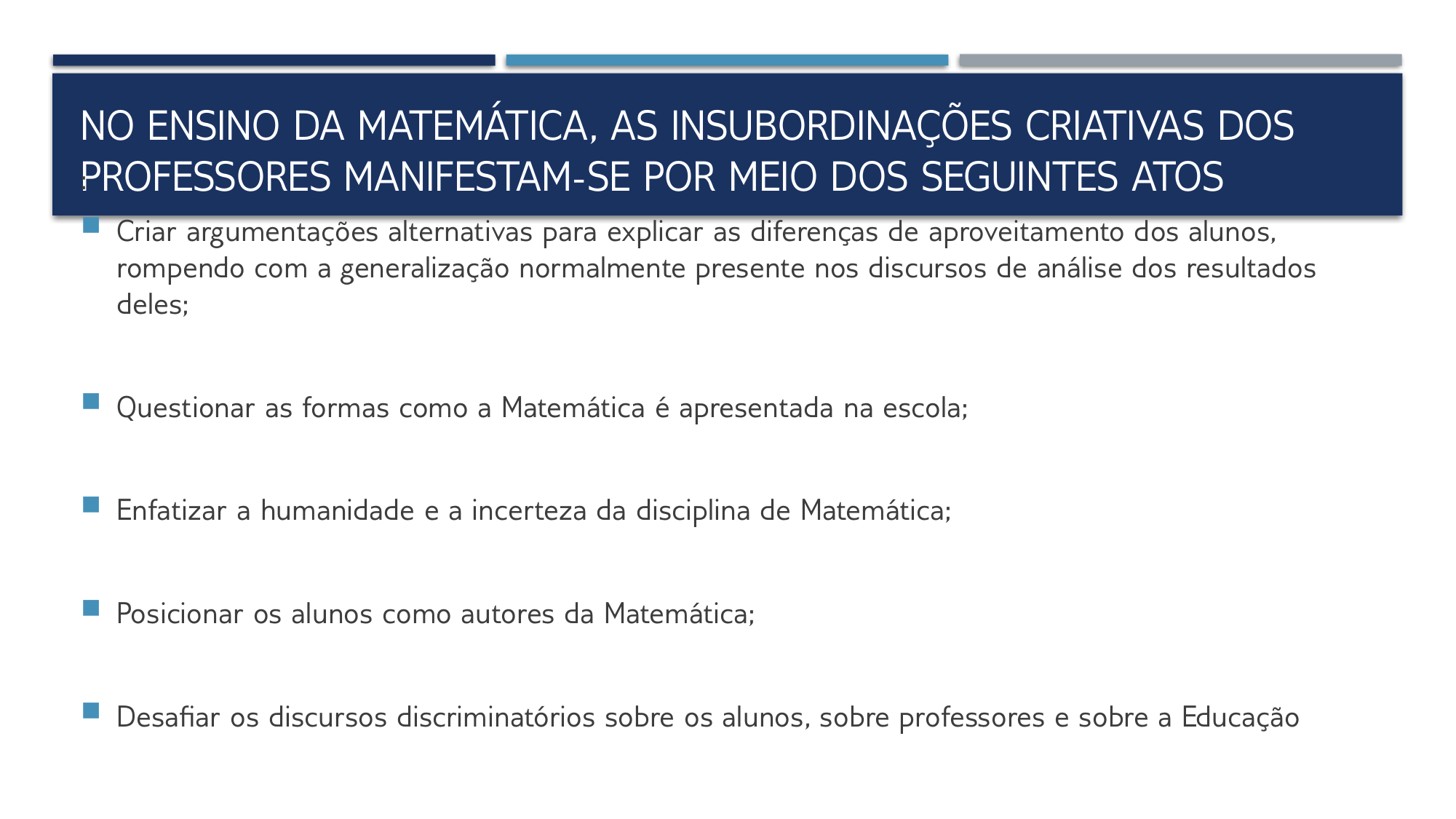

# no ensino da Matemática, as insubordinações criativas dos professores manifestam-se por meio dos seguintes atos
:
Criar argumentações alternativas para explicar as diferenças de aproveitamento dos alunos, rompendo com a generalização normalmente presente nos discursos de análise dos resultados deles;

Questionar as formas como a Matemática é apresentada na escola;

Enfatizar a humanidade e a incerteza da disciplina de Matemática;

Posicionar os alunos como autores da Matemática;

Desafiar os discursos discriminatórios sobre os alunos, sobre professores e sobre a Educação